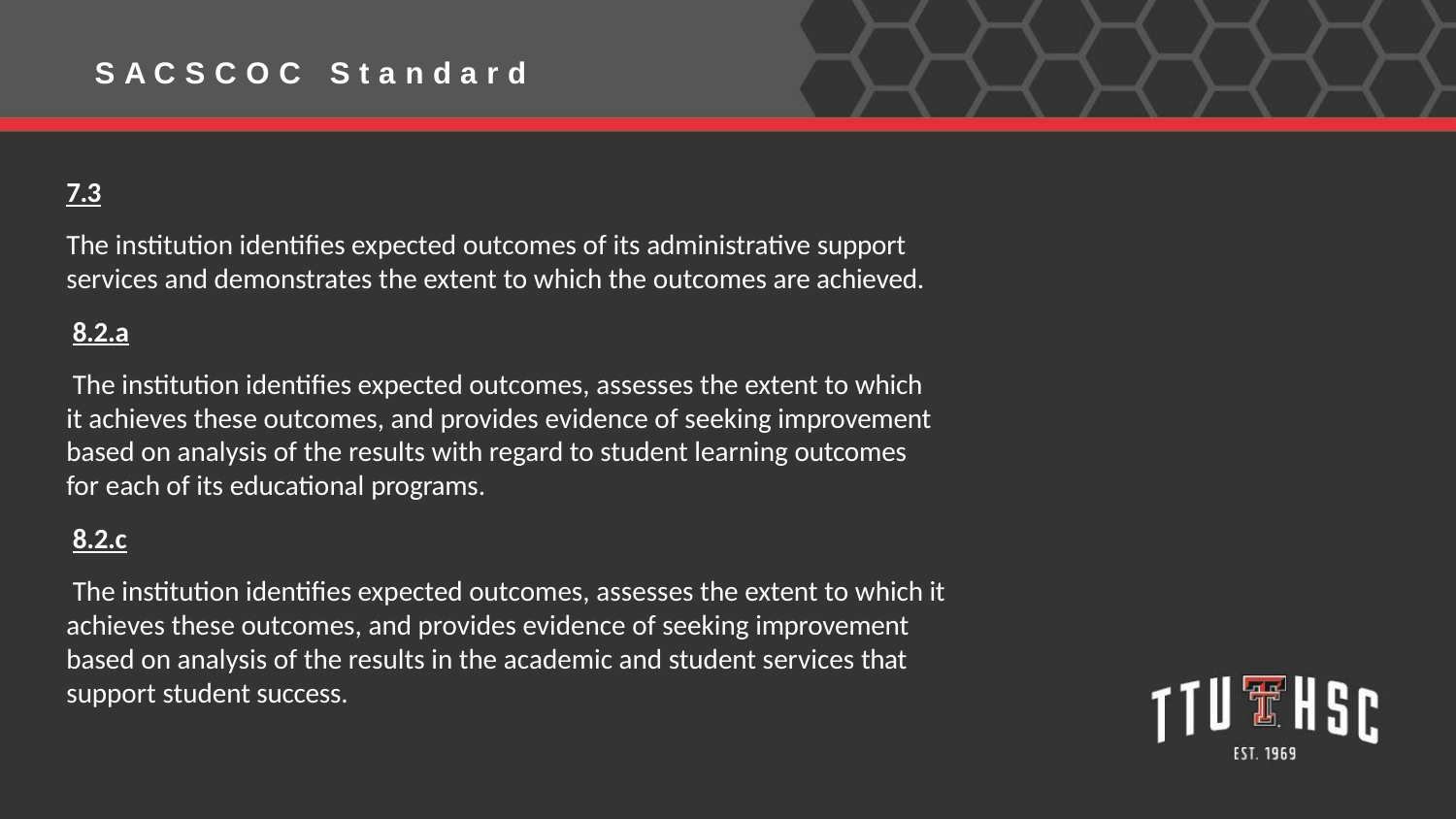

# S A C S C O C
S t a n d a r d
7.3
The institution identifies expected outcomes of its administrative support services and demonstrates the extent to which the outcomes are achieved.
8.2.a
The institution identifies expected outcomes, assesses the extent to which it achieves these outcomes, and provides evidence of seeking improvement based on analysis of the results with regard to student learning outcomes for each of its educational programs.
8.2.c
The institution identifies expected outcomes, assesses the extent to which it achieves these outcomes, and provides evidence of seeking improvement based on analysis of the results in the academic and student services that support student success.